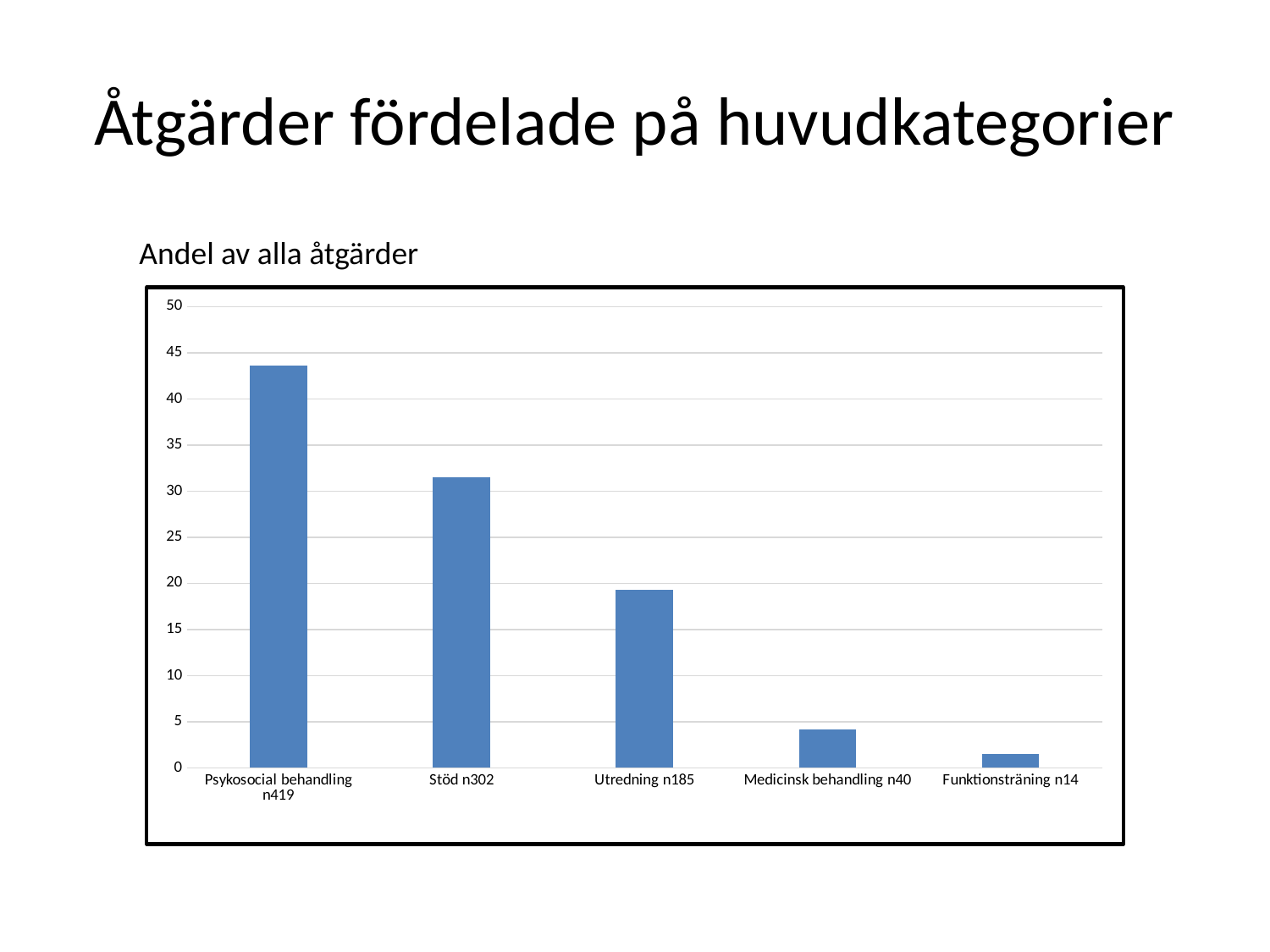

# Åtgärder fördelade på huvudkategorier
Andel av alla åtgärder

### Chart

| Category |  |
|---|---|
| Psykosocial behandling n419 | 43.645833333333336 |
| Stöd n302 | 31.458333333333183 |
| Utredning n185 | 19.27083333333324 |
| Medicinsk behandling n40 | 4.166666666666666 |
| Funktionsträning n14 | 1.4583333333333333 |